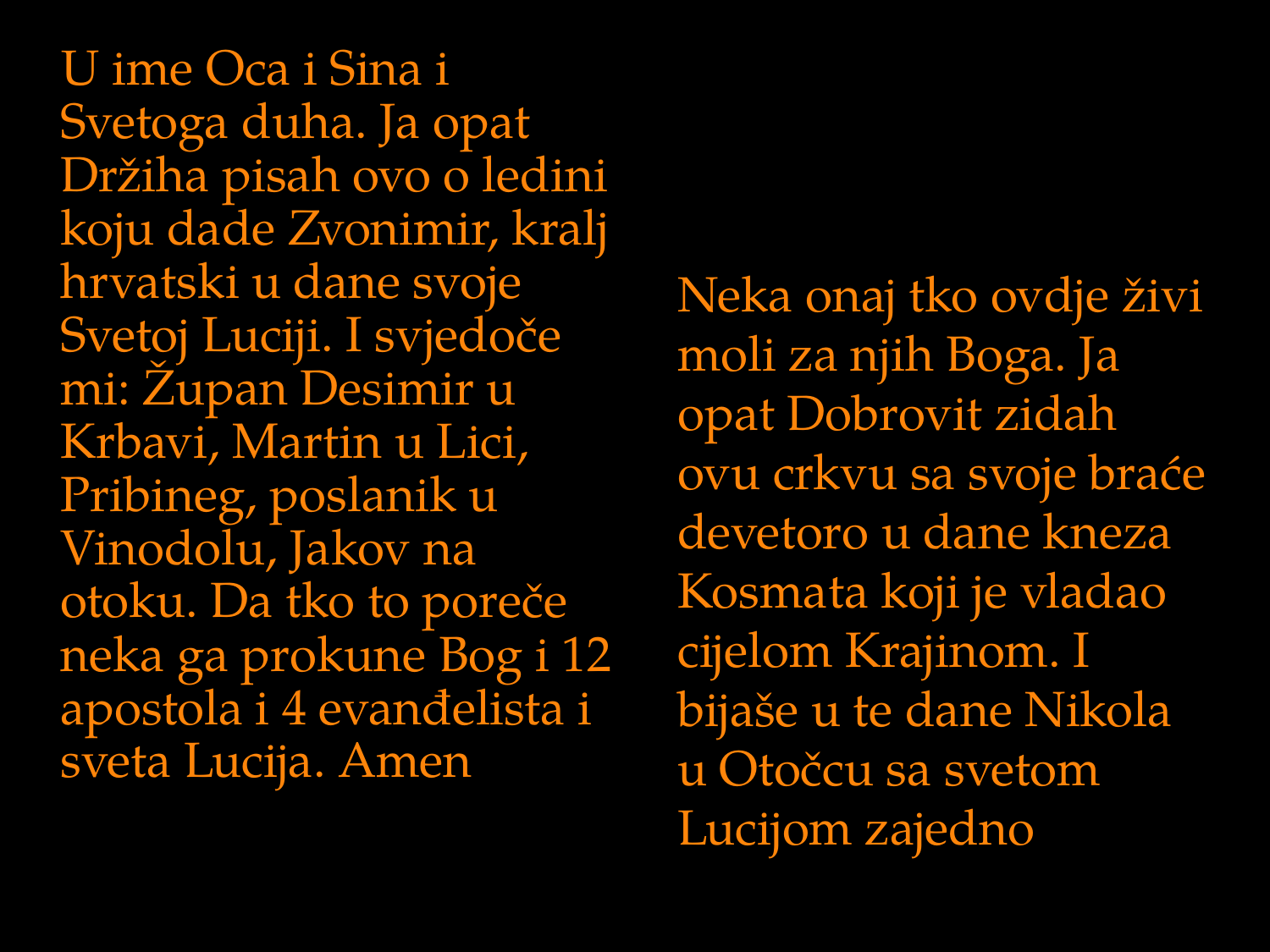

U ime Oca i Sina i Svetoga duha. Ja opat Držiha pisah ovo o ledini koju dade Zvonimir, kralj hrvatski u dane svoje Svetoj Luciji. I svjedoče mi: Župan Desimir u Krbavi, Martin u Lici, Pribineg, poslanik u Vinodolu, Jakov na otoku. Da tko to poreče neka ga prokune Bog i 12 apostola i 4 evanđelista i sveta Lucija. Amen
Neka onaj tko ovdje živi moli za njih Boga. Ja opat Dobrovit zidah ovu crkvu sa svoje braće devetoro u dane kneza Kosmata koji je vladao cijelom Krajinom. I bijaše u te dane Nikola u Otočcu sa svetom Lucijom zajedno